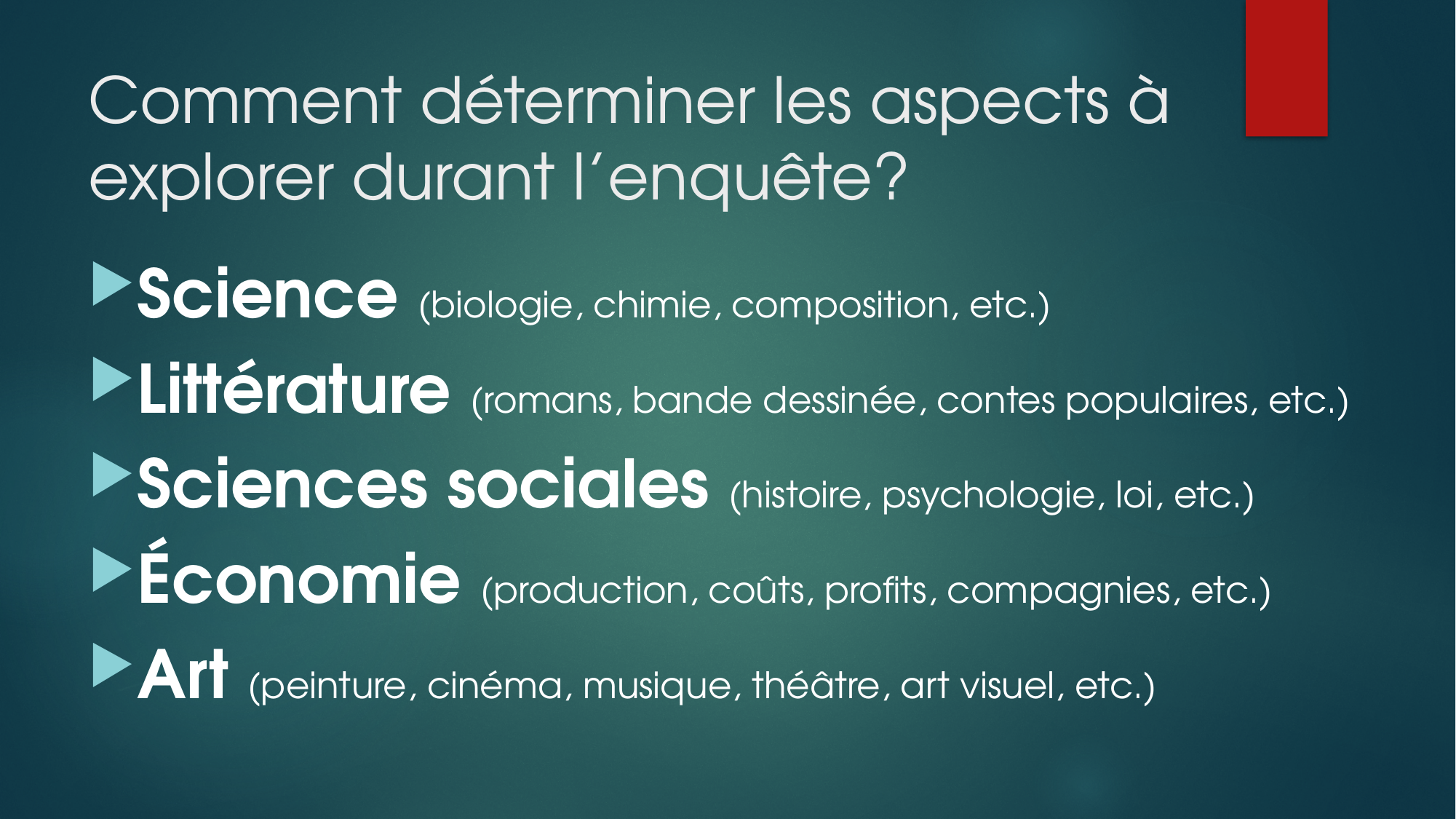

# Comment déterminer les aspects à explorer durant l’enquête?
Science (biologie, chimie, composition, etc.)
Littérature (romans, bande dessinée, contes populaires, etc.)
Sciences sociales (histoire, psychologie, loi, etc.)
Économie (production, coûts, profits, compagnies, etc.)
Art (peinture, cinéma, musique, théâtre, art visuel, etc.)